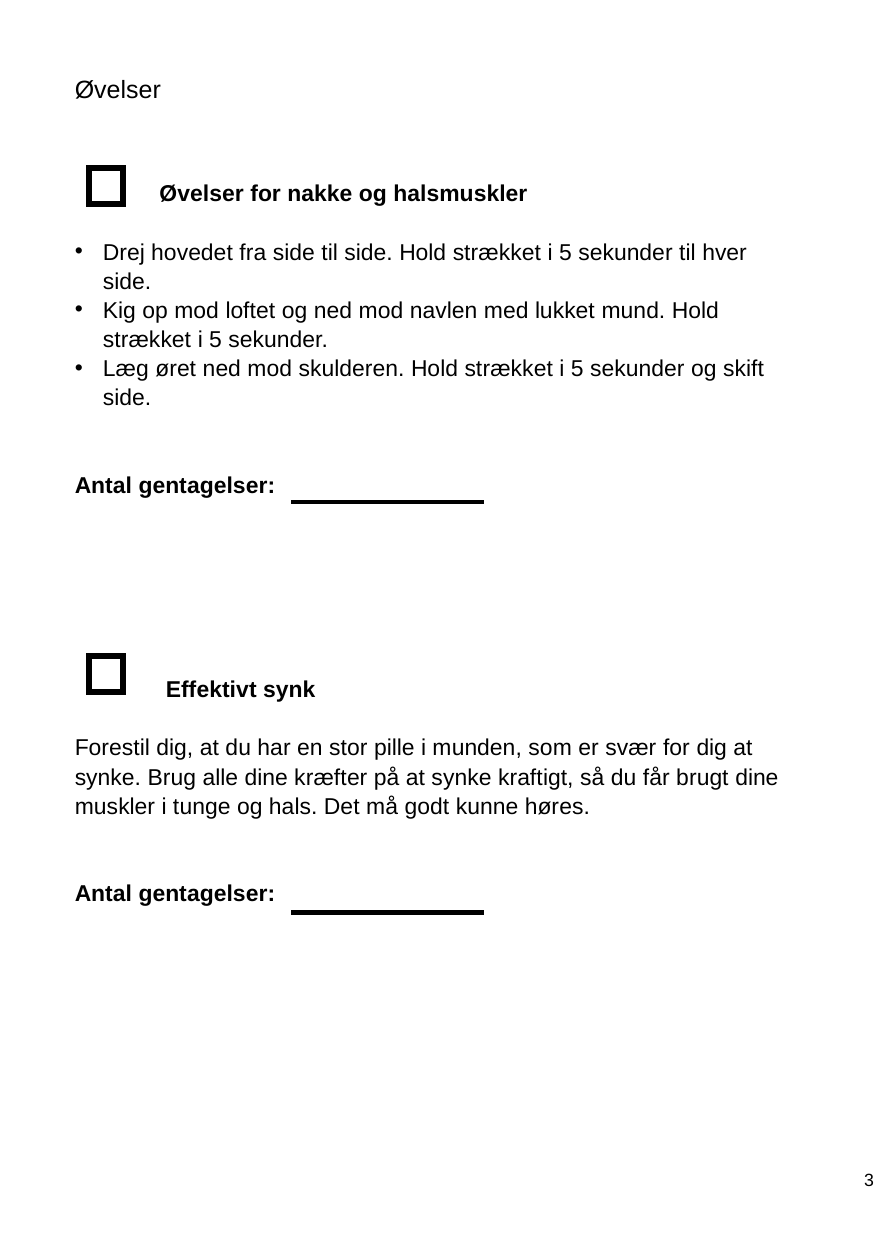

Øvelser

             Øvelser for nakke og halsmuskler

Drej hovedet fra side til side. Hold strækket i 5 sekunder til hver side.
Kig op mod loftet og ned mod navlen med lukket mund. Hold strækket i 5 sekunder.
Læg øret ned mod skulderen. Hold strækket i 5 sekunder og skift side.

Antal gentagelser:

              Effektivt synk

Forestil dig, at du har en stor pille i munden, som er svær for dig at synke. Brug alle dine kræfter på at synke kraftigt, så du får brugt dine muskler i tunge og hals. Det må godt kunne høres.

Antal gentagelser:

3